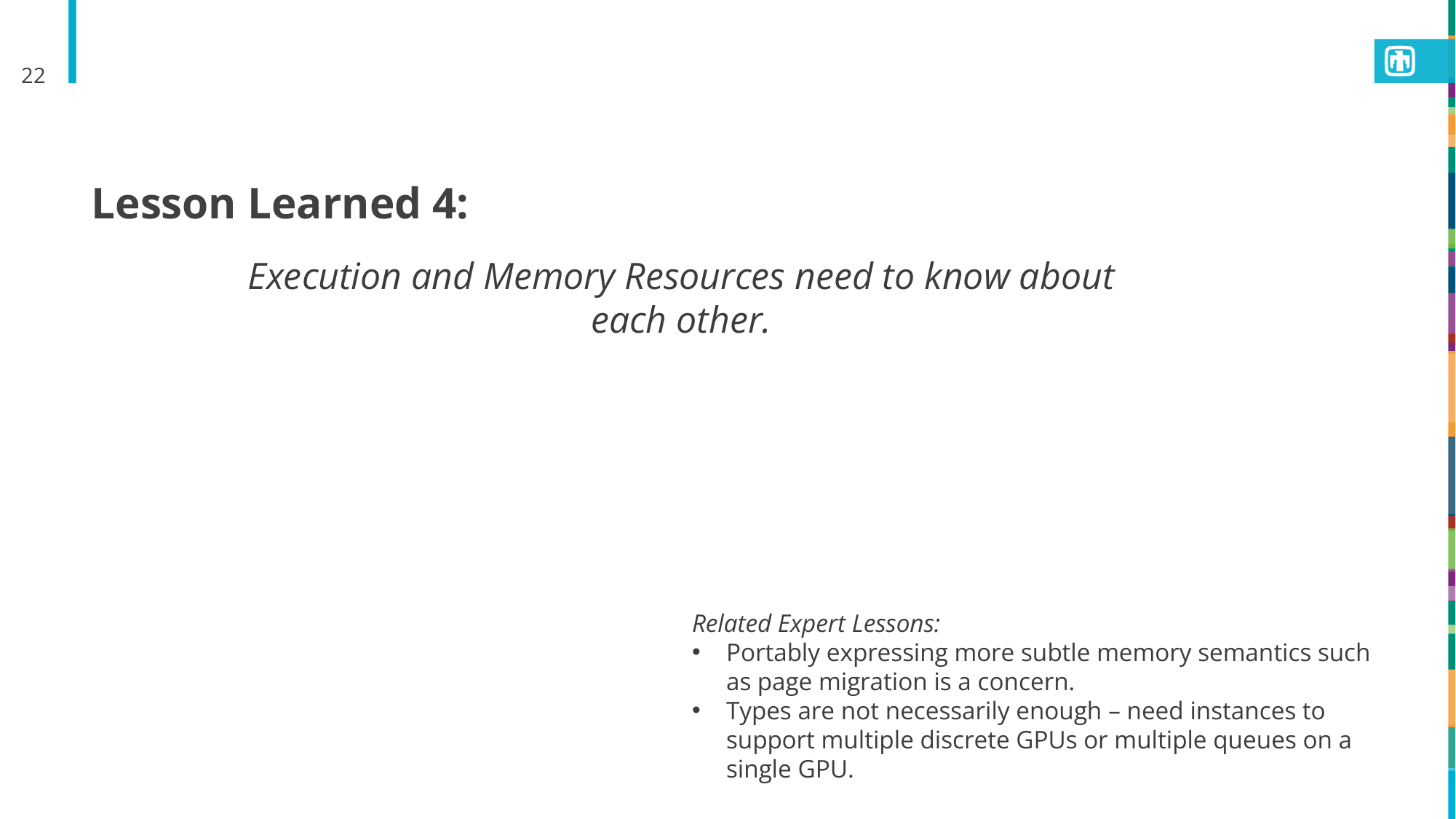

22
Lesson Learned 4:
Execution and Memory Resources need to know about each other.
Related Expert Lessons:
Portably expressing more subtle memory semantics such as page migration is a concern.
Types are not necessarily enough – need instances to support multiple discrete GPUs or multiple queues on a single GPU.